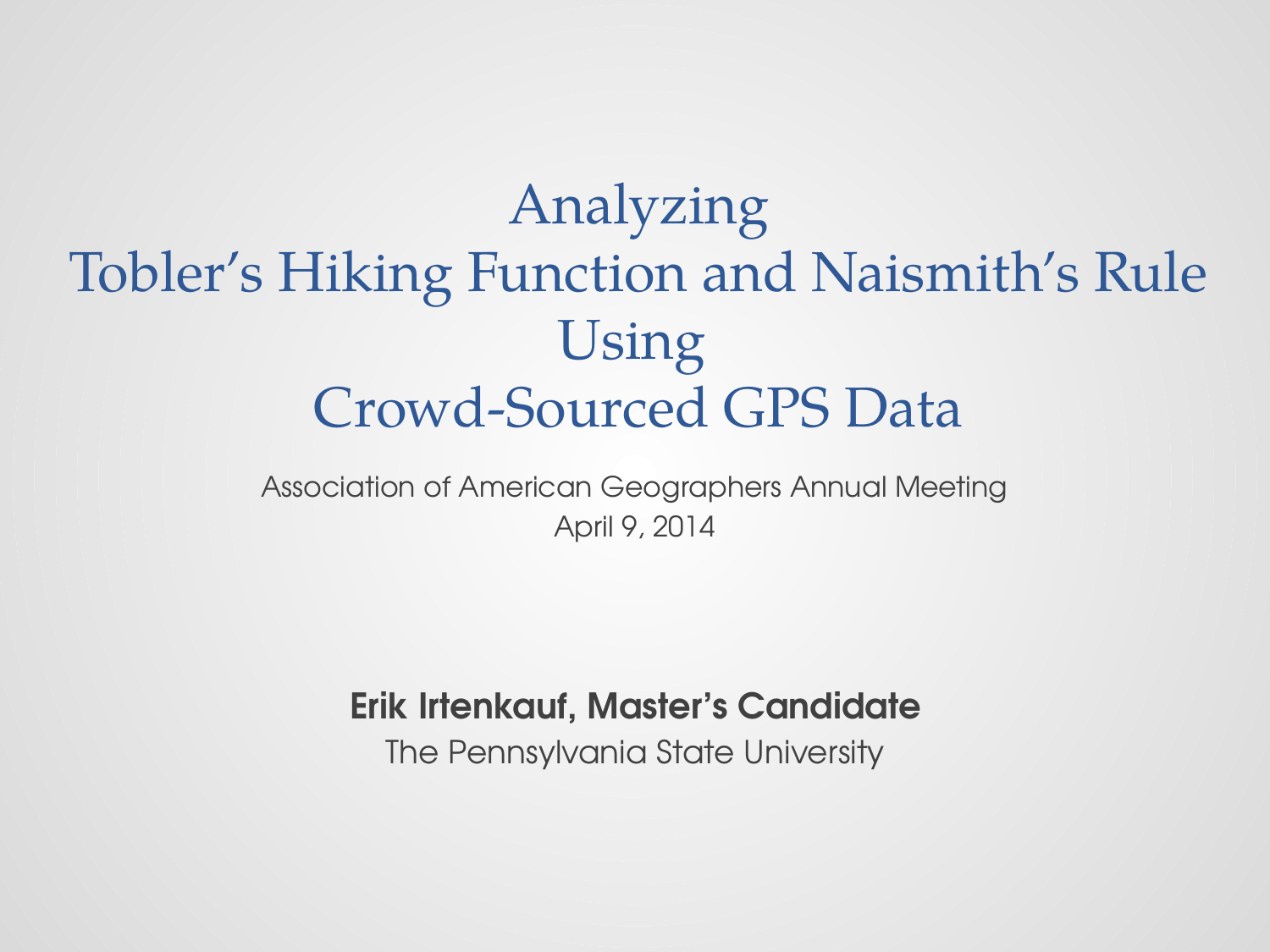

# Analyzing Tobler’s Hiking Function and Naismith’s Rule Using Crowd-Sourced GPS Data
Association of American Geographers Annual Meeting
April 9, 2014
Erik Irtenkauf, Master’s Candidate
The Pennsylvania State University